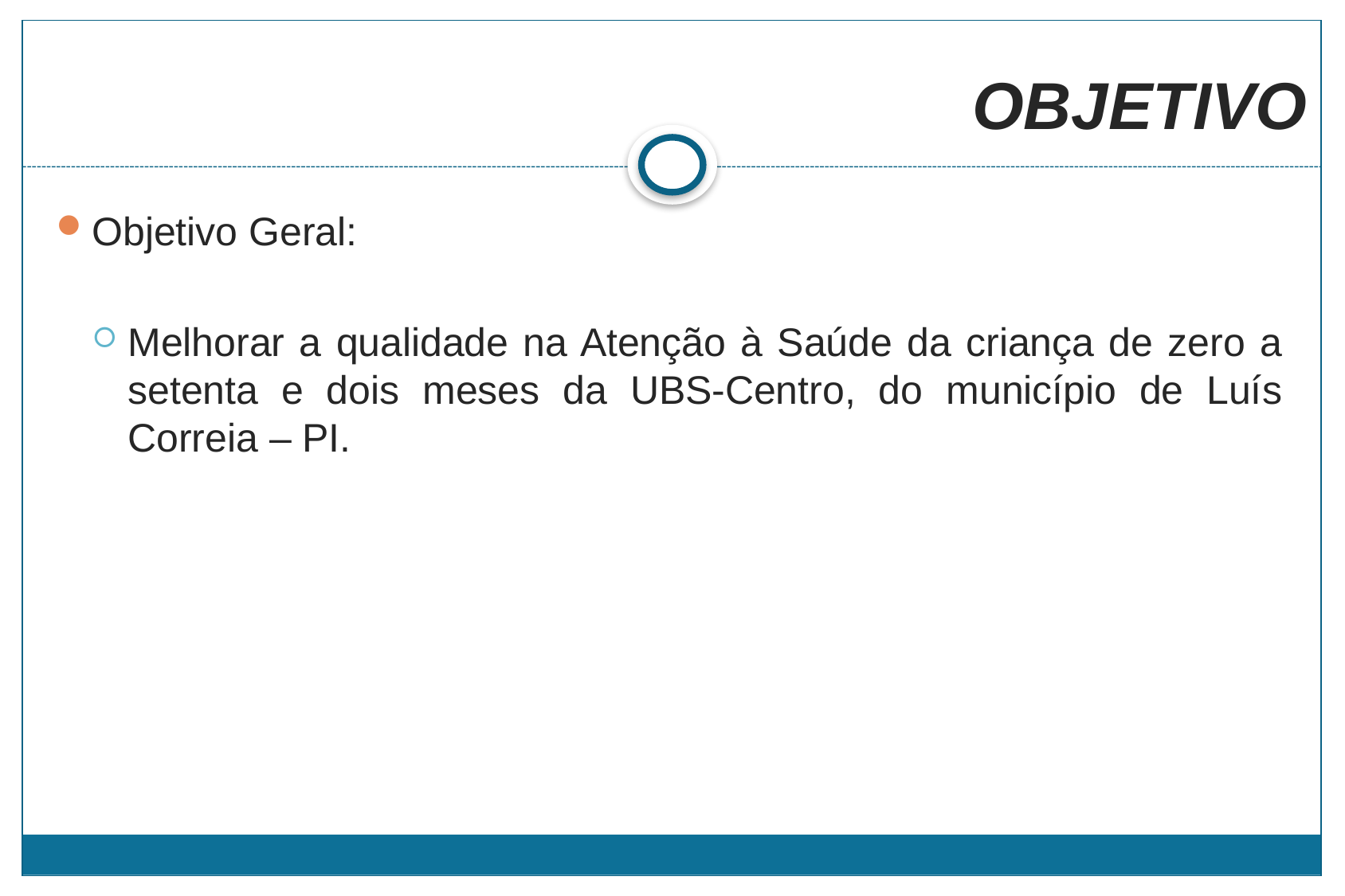

# OBJETIVO
Objetivo Geral:

Melhorar a qualidade na Atenção à Saúde da criança de zero a setenta e dois meses da UBS-Centro, do município de Luís Correia – PI.

(OMS, 1991)